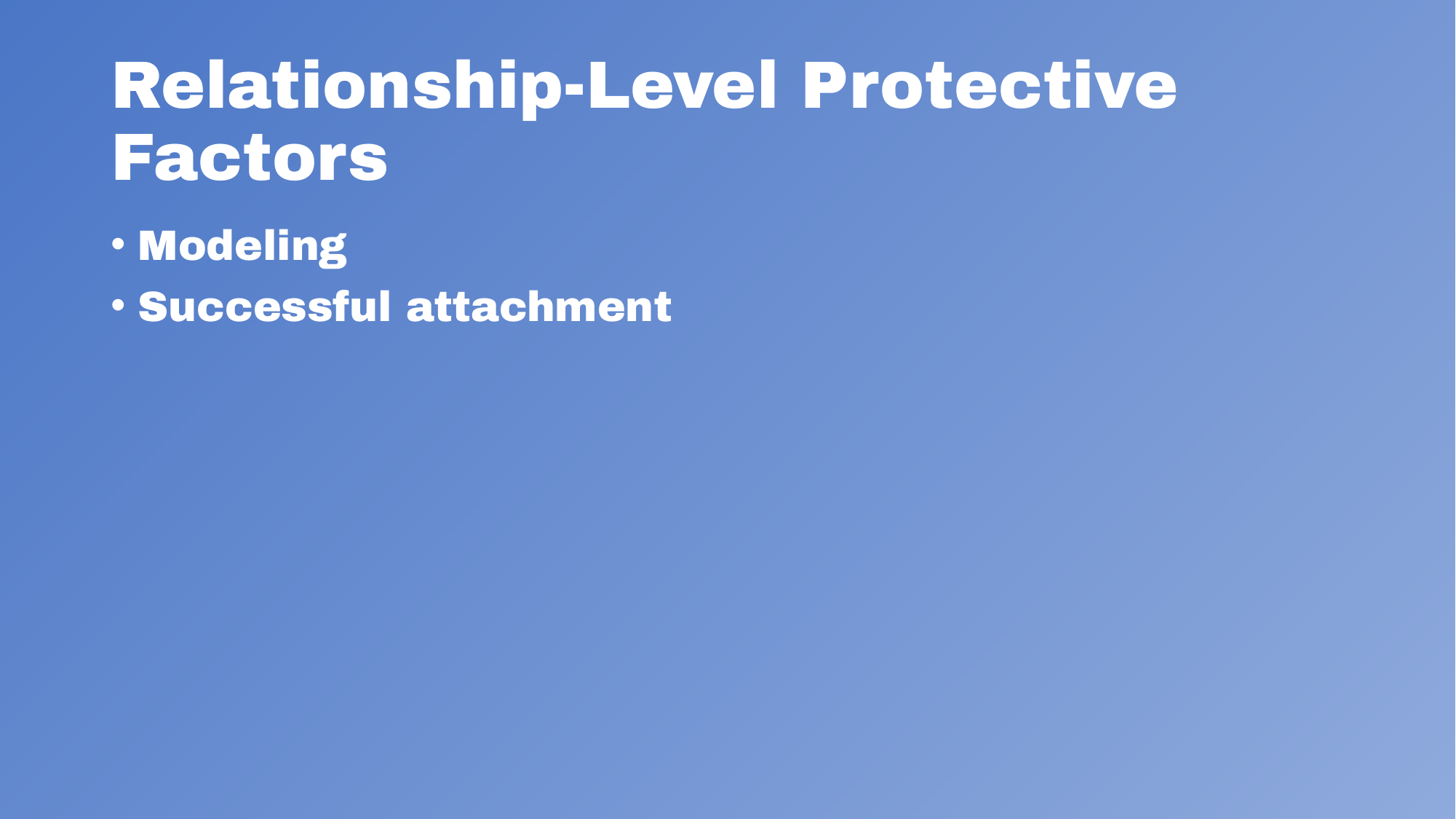

# Relationship-Level Protective Factors
Modeling
Successful attachment